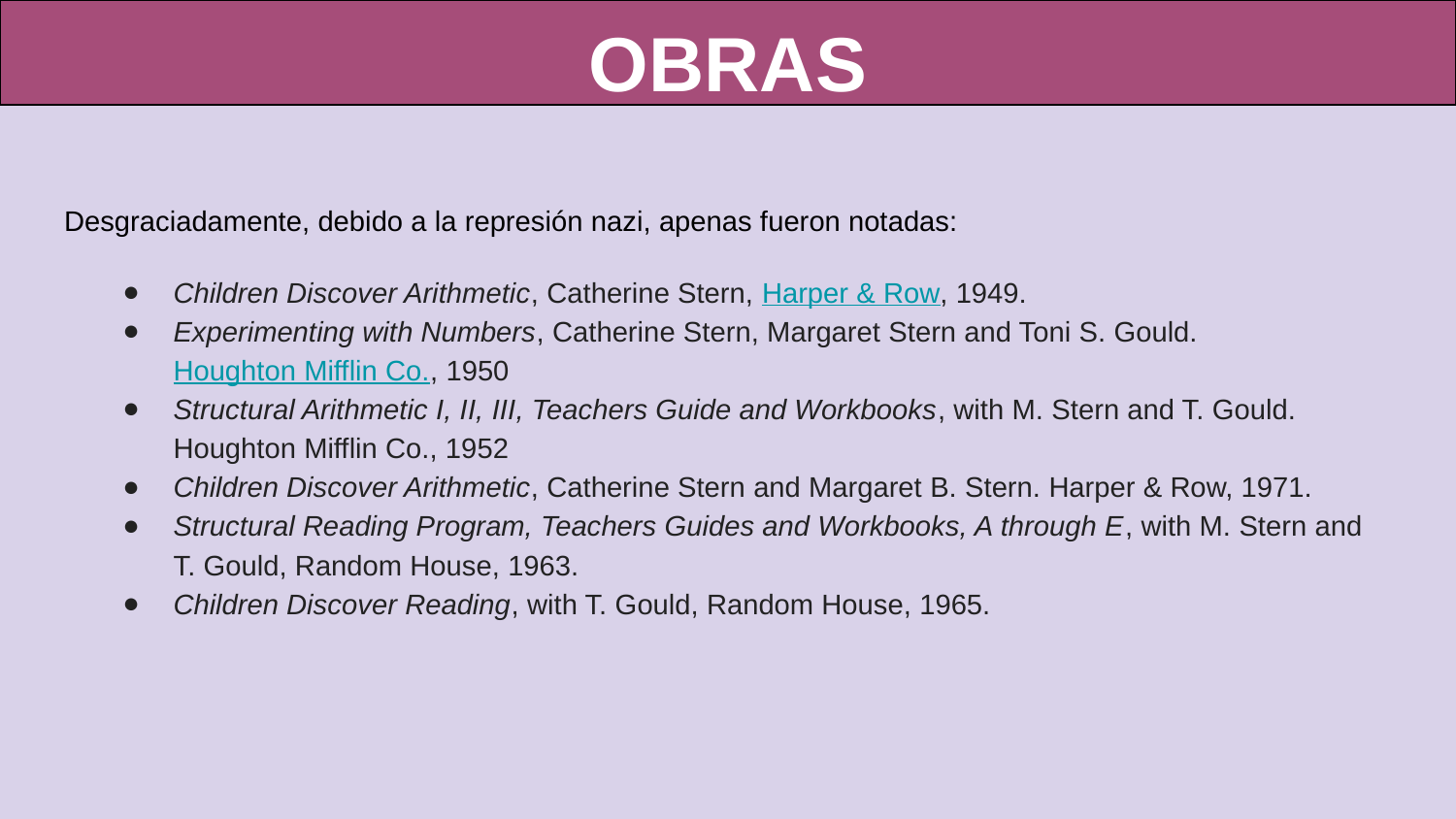

# OBRAS
Desgraciadamente, debido a la represión nazi, apenas fueron notadas:
Children Discover Arithmetic, Catherine Stern, Harper & Row, 1949.
Experimenting with Numbers, Catherine Stern, Margaret Stern and Toni S. Gould. Houghton Mifflin Co., 1950
Structural Arithmetic I, II, III, Teachers Guide and Workbooks, with M. Stern and T. Gould. Houghton Mifflin Co., 1952
Children Discover Arithmetic, Catherine Stern and Margaret B. Stern. Harper & Row, 1971.
Structural Reading Program, Teachers Guides and Workbooks, A through E, with M. Stern and T. Gould, Random House, 1963.
Children Discover Reading, with T. Gould, Random House, 1965.